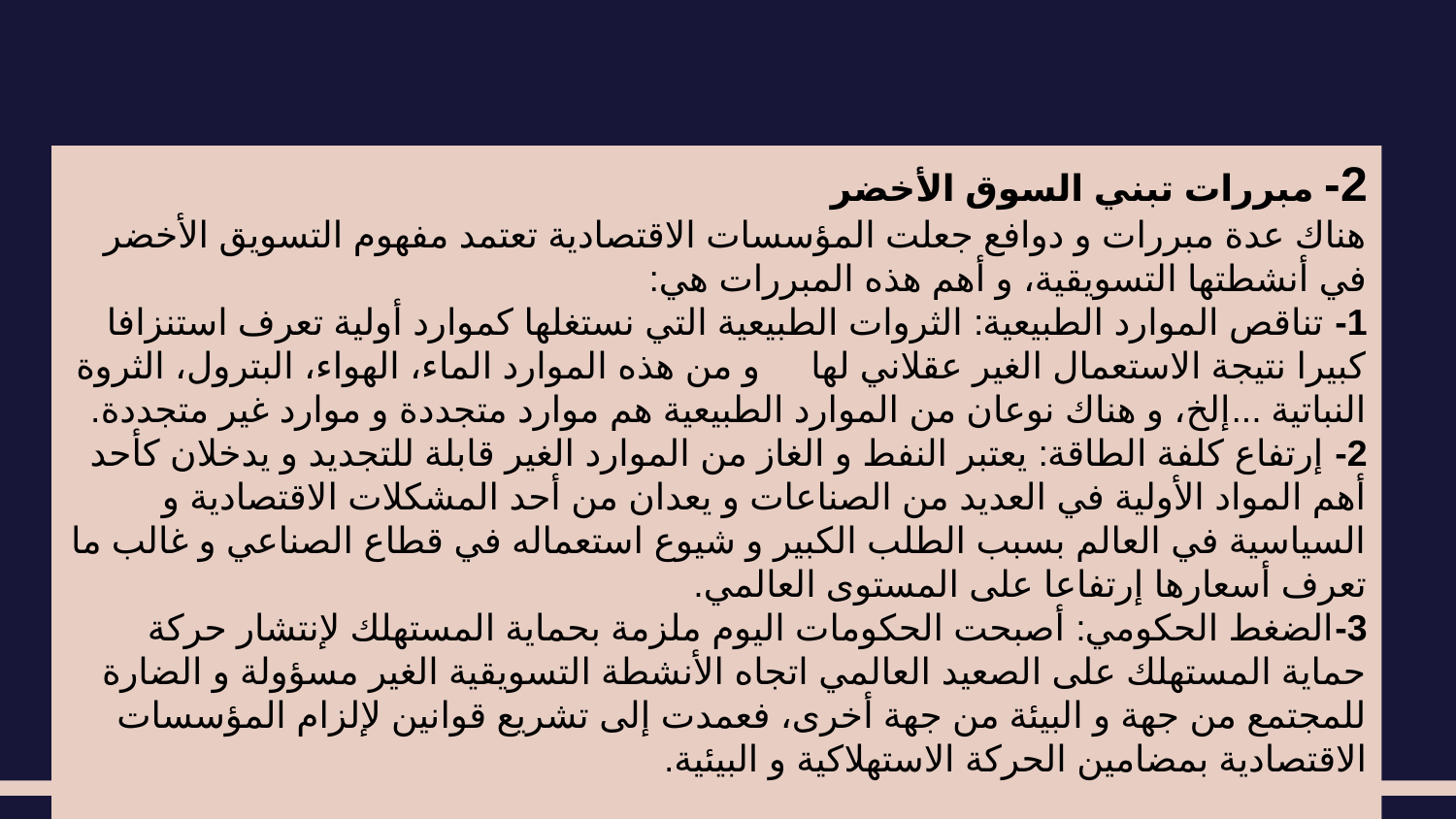

2- مبررات تبني السوق الأخضر
هناك عدة مبررات و دوافع جعلت المؤسسات الاقتصادية تعتمد مفهوم التسويق الأخضر في أنشطتها التسويقية، و أهم هذه المبررات هي:
1- تناقص الموارد الطبيعية: الثروات الطبيعية التي نستغلها كموارد أولية تعرف استنزافا كبيرا نتيجة الاستعمال الغير عقلاني لها     و من هذه الموارد الماء، الهواء، البترول، الثروة النباتية ...إلخ، و هناك نوعان من الموارد الطبيعية هم موارد متجددة و موارد غير متجددة.
2- إرتفاع كلفة الطاقة: يعتبر النفط و الغاز من الموارد الغير قابلة للتجديد و يدخلان كأحد أهم المواد الأولية في العديد من الصناعات و يعدان من أحد المشكلات الاقتصادية و السياسية في العالم بسبب الطلب الكبير و شيوع استعماله في قطاع الصناعي و غالب ما تعرف أسعارها إرتفاعا على المستوى العالمي.
3-الضغط الحكومي: أصبحت الحكومات اليوم ملزمة بحماية المستهلك لإنتشار حركة حماية المستهلك على الصعيد العالمي اتجاه الأنشطة التسويقية الغير مسؤولة و الضارة للمجتمع من جهة و البيئة من جهة أخرى، فعمدت إلى تشريع قوانين لإلزام المؤسسات الاقتصادية بمضامين الحركة الاستهلاكية و البيئية.